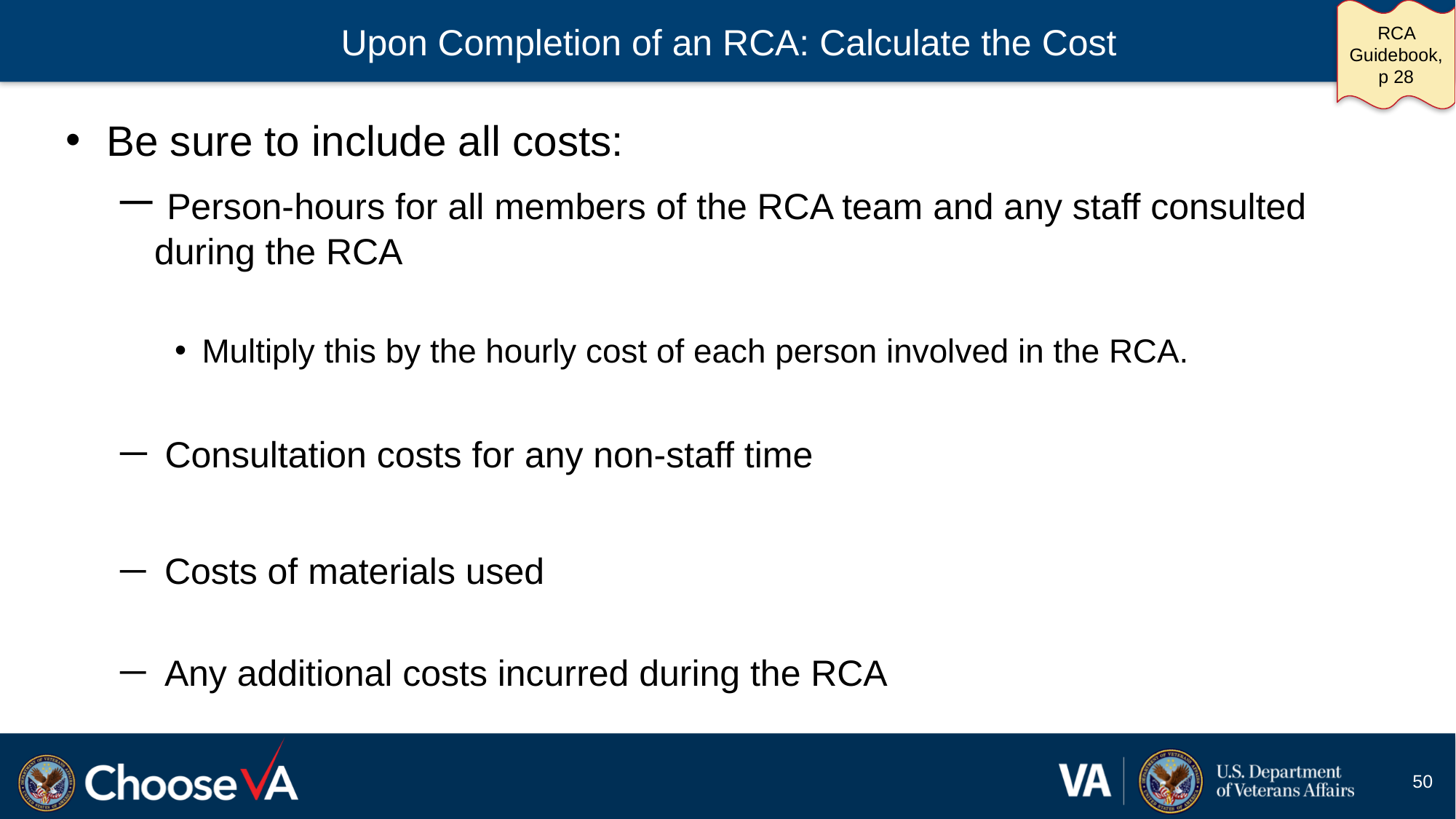

# Upon Completion of an RCA: Calculate the Cost
RCA Guidebook, p 28
Be sure to include all costs:
 Person-hours for all members of the RCA team and any staff consulted during the RCA

Multiply this by the hourly cost of each person involved in the RCA.

 Consultation costs for any non-staff time

 Costs of materials used

 Any additional costs incurred during the RCA